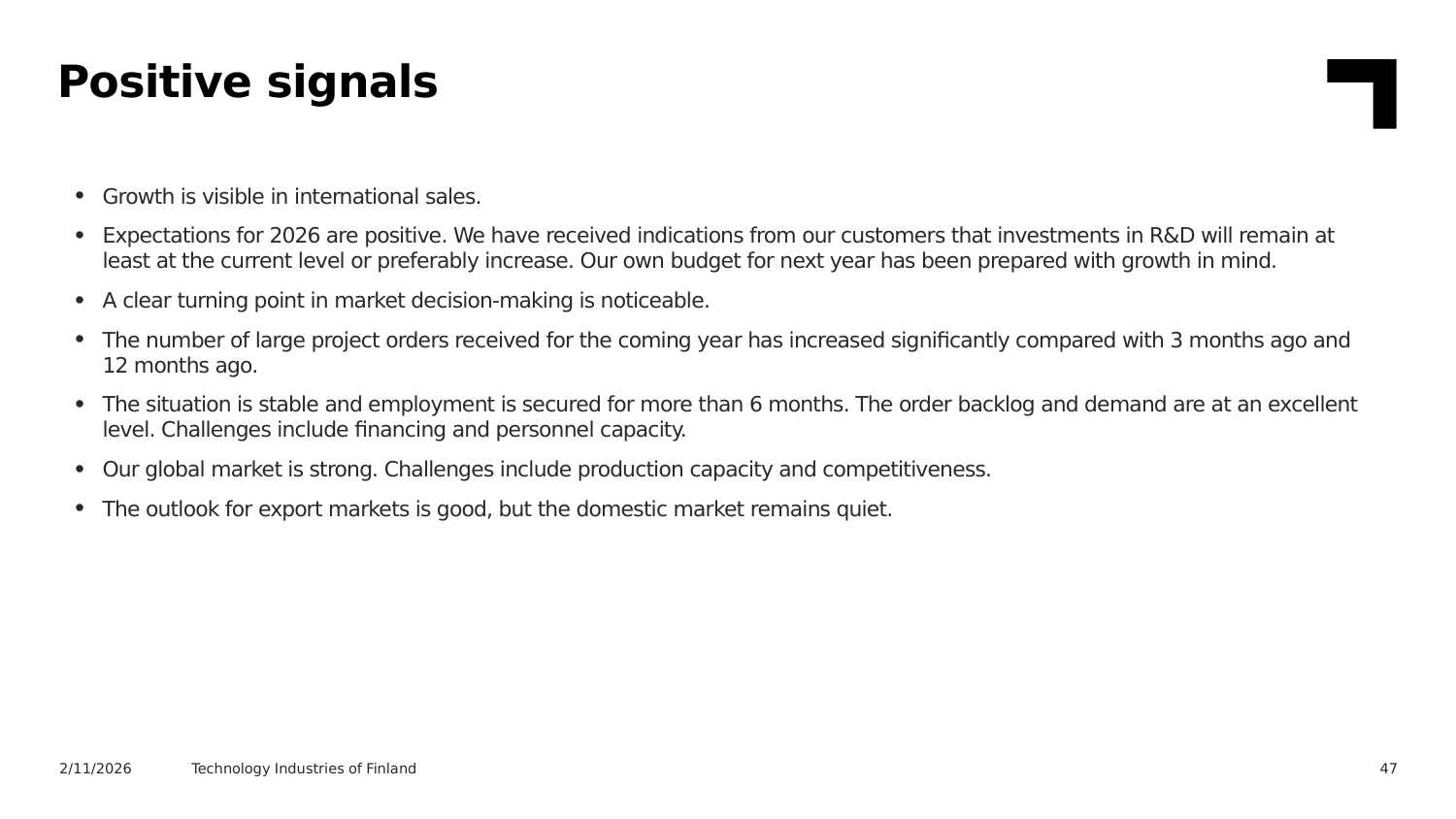

Positive signals

Growth is visible in international sales.
Expectations for 2026 are positive. We have received indications from our customers that investments in R&D will remain at least at the current level or preferably increase. Our own budget for next year has been prepared with growth in mind.
A clear turning point in market decision-making is noticeable.
The number of large project orders received for the coming year has increased significantly compared with 3 months ago and 12 months ago.
The situation is stable and employment is secured for more than 6 months. The order backlog and demand are at an excellent level. Challenges include financing and personnel capacity.
Our global market is strong. Challenges include production capacity and competitiveness.
The outlook for export markets is good, but the domestic market remains quiet.

2/11/2026
Technology Industries of Finland
47